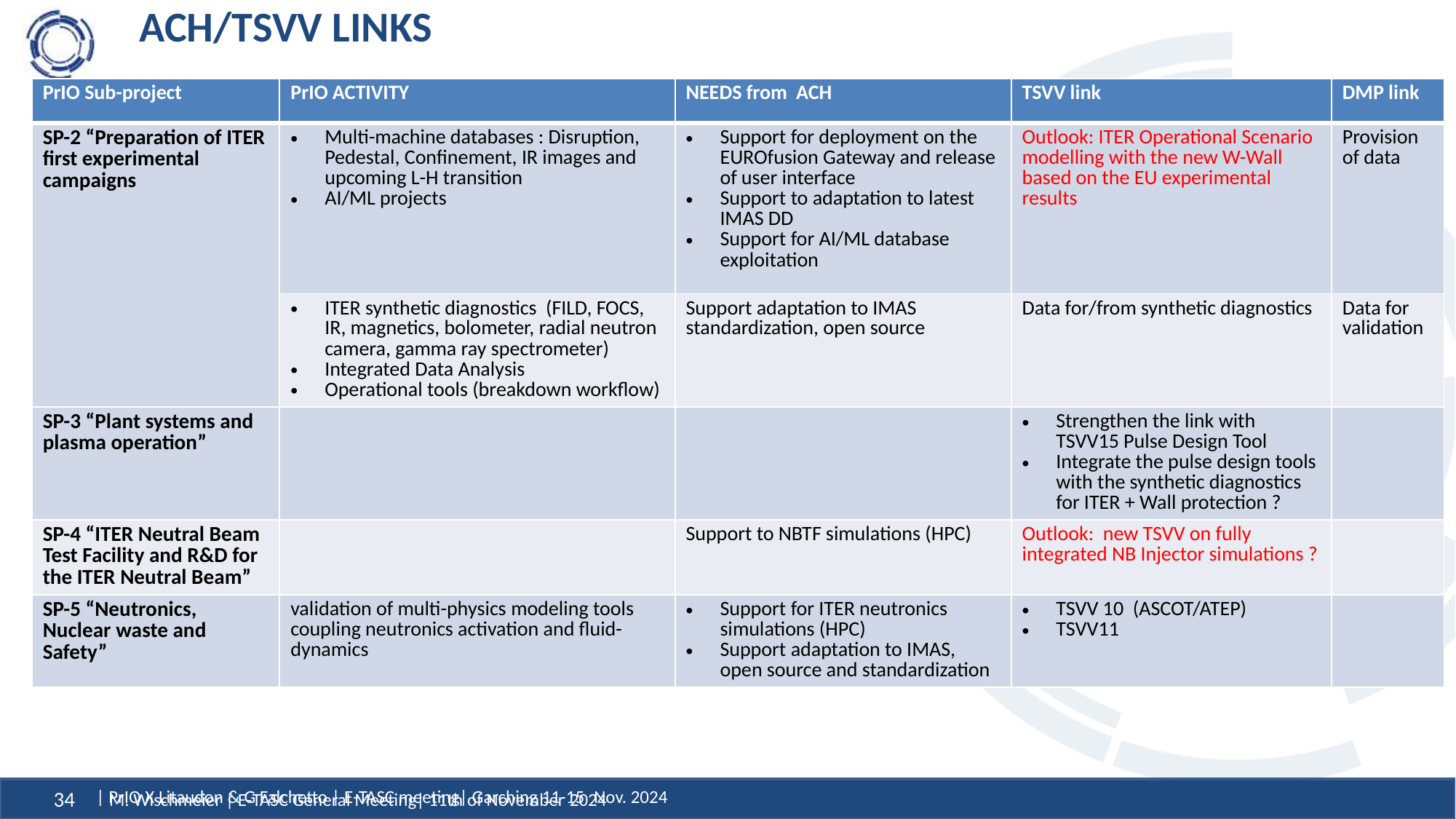

# ACH/TSVV LINKS
| PrIO Sub-project | PrIO ACTIVITY | NEEDS from ACH | TSVV link | DMP link |
| --- | --- | --- | --- | --- |
| SP-2 “Preparation of ITER first experimental campaigns | Multi-machine databases : Disruption, Pedestal, Confinement, IR images and upcoming L-H transition AI/ML projects | Support for deployment on the EUROfusion Gateway and release of user interface Support to adaptation to latest IMAS DD Support for AI/ML database exploitation | Outlook: ITER Operational Scenario modelling with the new W-Wall based on the EU experimental results | Provision of data |
|  | ITER synthetic diagnostics (FILD, FOCS, IR, magnetics, bolometer, radial neutron camera, gamma ray spectrometer) Integrated Data Analysis Operational tools (breakdown workflow) | Support adaptation to IMAS standardization, open source | Data for/from synthetic diagnostics | Data for validation |
| SP-3 “Plant systems and plasma operation” |  |  | Strengthen the link with TSVV15 Pulse Design Tool Integrate the pulse design tools with the synthetic diagnostics for ITER + Wall protection ? |  |
| SP-4 “ITER Neutral Beam Test Facility and R&D for the ITER Neutral Beam” |  | Support to NBTF simulations (HPC) | Outlook: new TSVV on fully integrated NB Injector simulations ? |  |
| SP-5 “Neutronics, Nuclear waste and Safety” | validation of multi-physics modeling tools coupling neutronics activation and fluid-dynamics | Support for ITER neutronics simulations (HPC) Support adaptation to IMAS, open source and standardization | TSVV 10  (ASCOT/ATEP) TSVV11 |  |
| PrIO X Litaudon & G Falchetto | E-TASC meeting| Garching 11-15  Nov. 2024
M. Wischmeier | E-TASC General Meeting| 11th of November 2024
34